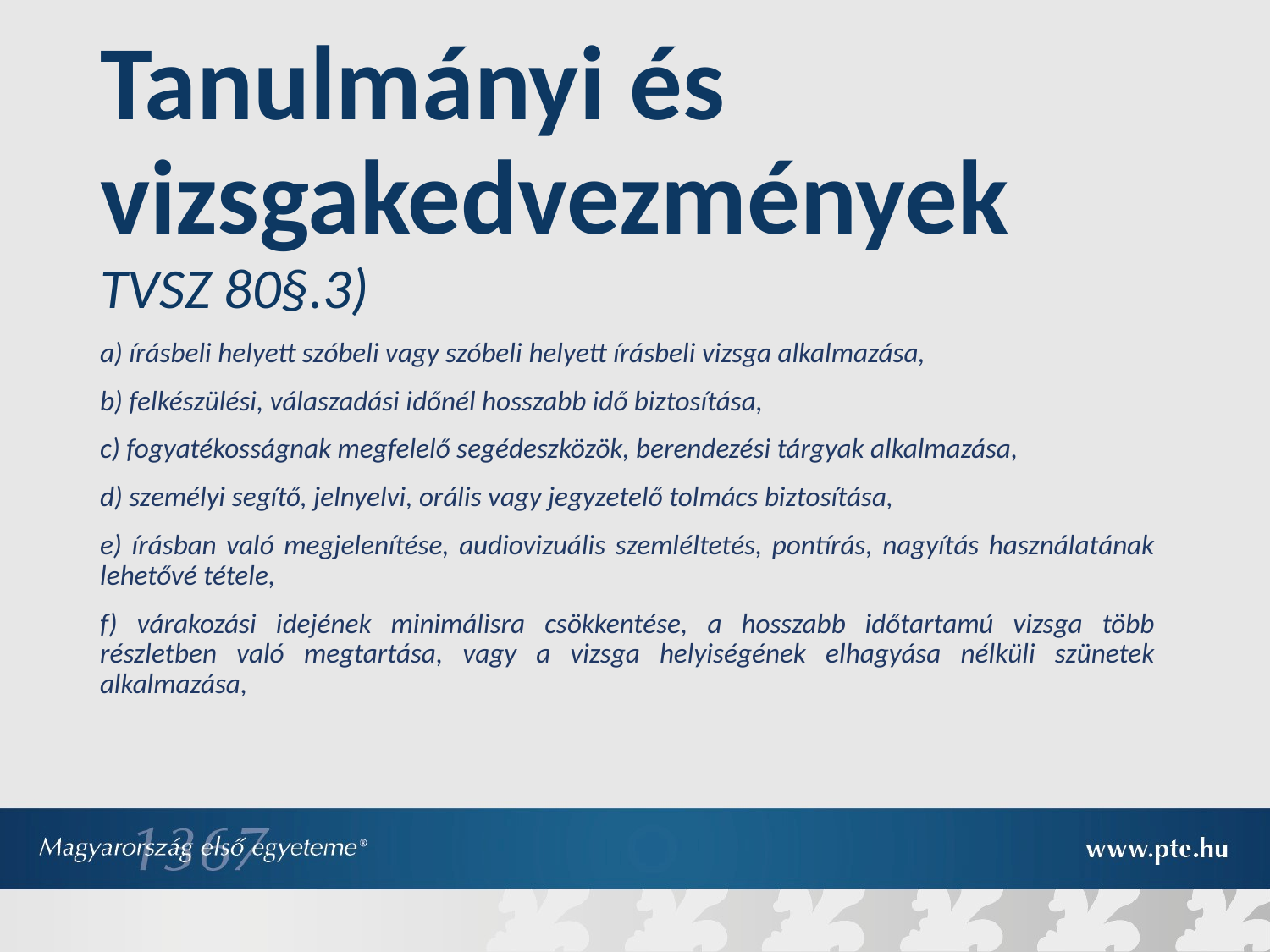

# Tanulmányi és vizsgakedvezmények
TVSZ 80§.3)
a) írásbeli helyett szóbeli vagy szóbeli helyett írásbeli vizsga alkalmazása,
b) felkészülési, válaszadási időnél hosszabb idő biztosítása,
c) fogyatékosságnak megfelelő segédeszközök, berendezési tárgyak alkalmazása,
d) személyi segítő, jelnyelvi, orális vagy jegyzetelő tolmács biztosítása,
e) írásban való megjelenítése, audiovizuális szemléltetés, pontírás, nagyítás használatának lehetővé tétele,
f) várakozási idejének minimálisra csökkentése, a hosszabb időtartamú vizsga több részletben való megtartása, vagy a vizsga helyiségének elhagyása nélküli szünetek alkalmazása,